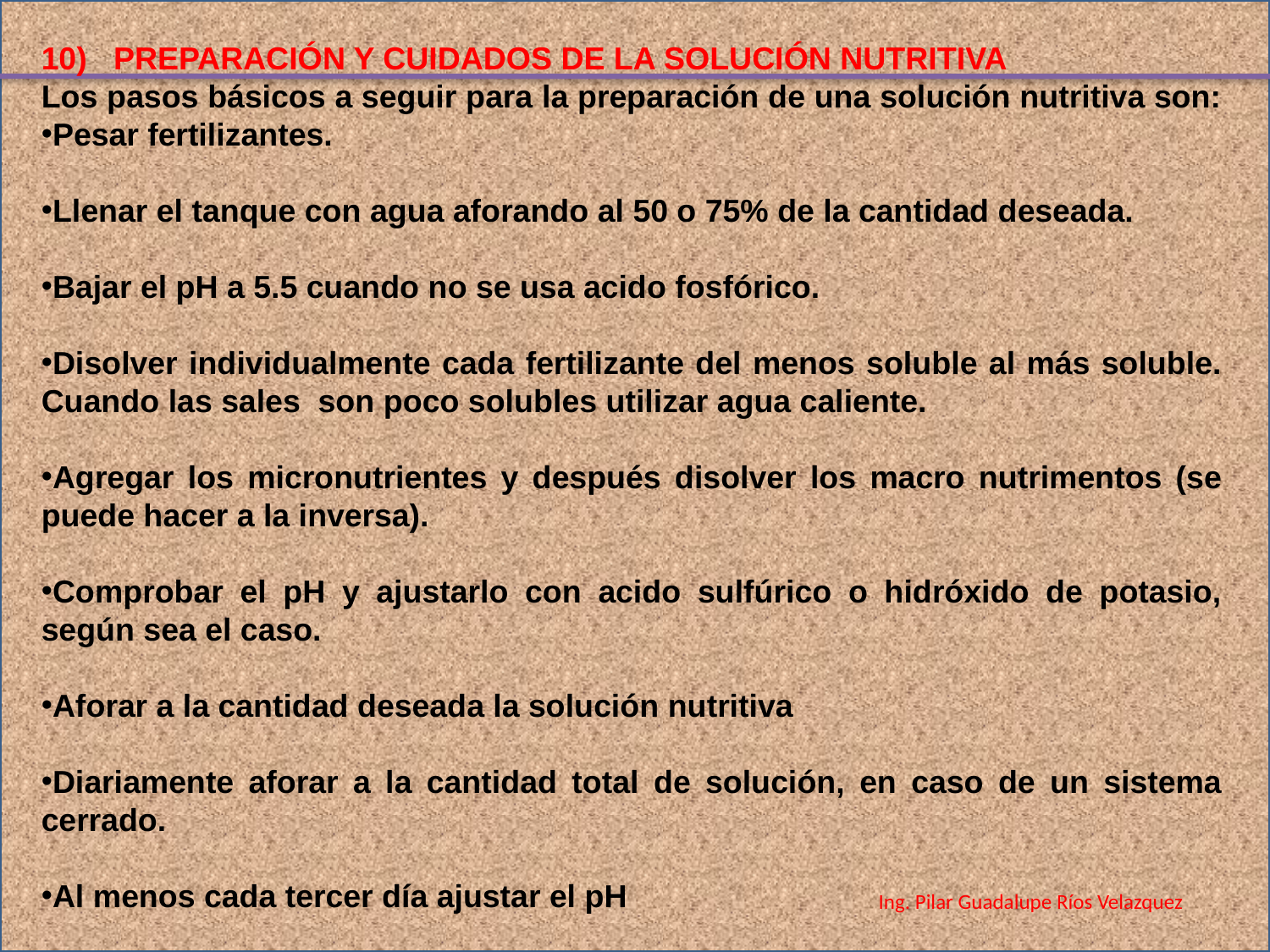

10)   PREPARACIÓN Y CUIDADOS DE LA SOLUCIÓN NUTRITIVA
Los pasos básicos a seguir para la preparación de una solución nutritiva son:
Pesar fertilizantes.

Llenar el tanque con agua aforando al 50 o 75% de la cantidad deseada.

Bajar el pH a 5.5 cuando no se usa acido fosfórico.

Disolver individualmente cada fertilizante del menos soluble al más soluble. Cuando las sales  son poco solubles utilizar agua caliente.

Agregar los micronutrientes y después disolver los macro nutrimentos (se puede hacer a la inversa).

Comprobar el pH y ajustarlo con acido sulfúrico o hidróxido de potasio, según sea el caso.

Aforar a la cantidad deseada la solución nutritiva

Diariamente aforar a la cantidad total de solución, en caso de un sistema cerrado.

Al menos cada tercer día ajustar el pH
Ing. Pilar Guadalupe Ríos Velazquez